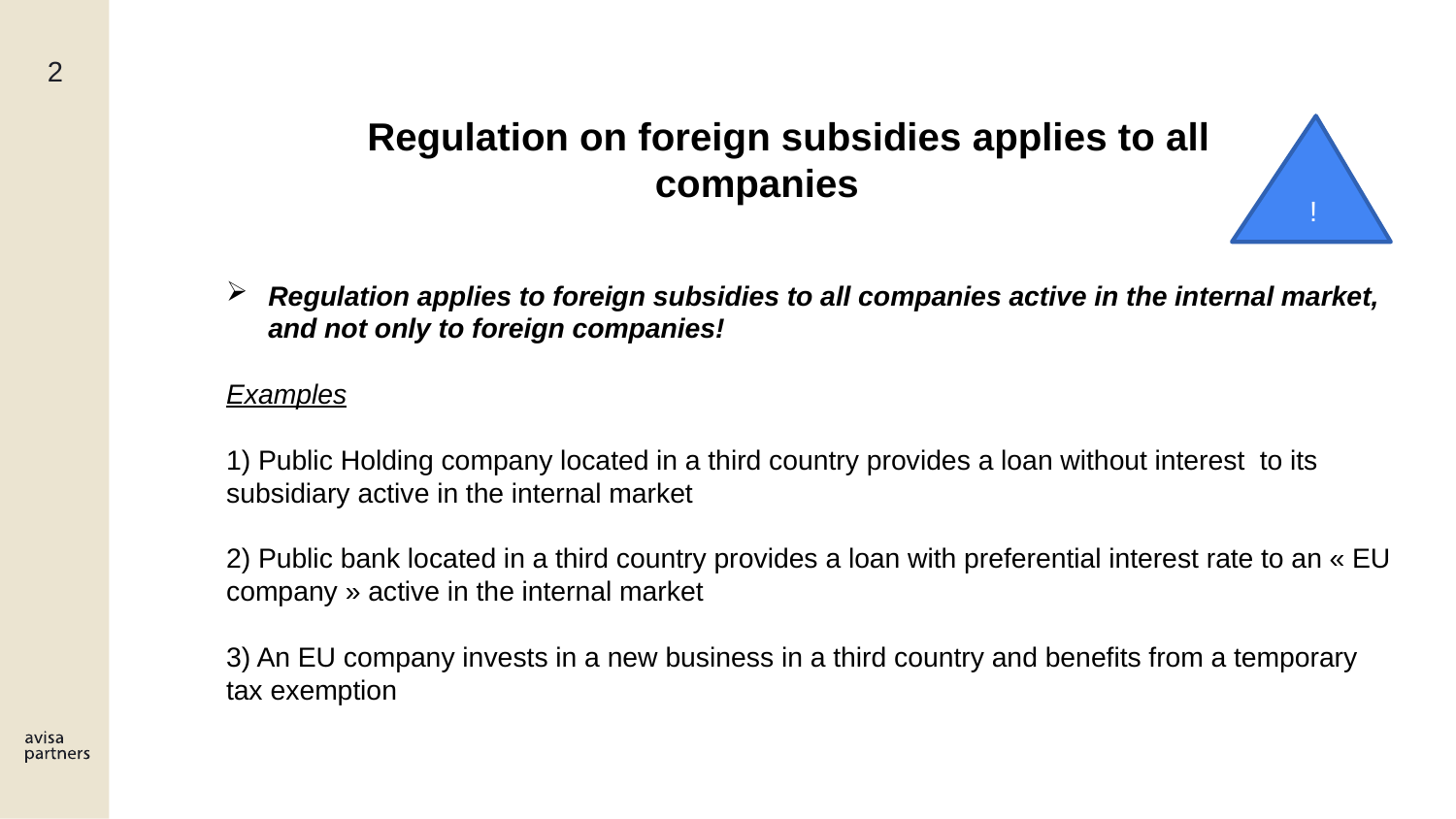

Regulation on foreign subsidies applies to all companies
!
Regulation applies to foreign subsidies to all companies active in the internal market, and not only to foreign companies!

Examples

1) Public Holding company located in a third country provides a loan without interest  to its subsidiary active in the internal market

2) Public bank located in a third country provides a loan with preferential interest rate to an « EU company » active in the internal market

3) An EU company invests in a new business in a third country and benefits from a temporary tax exemption